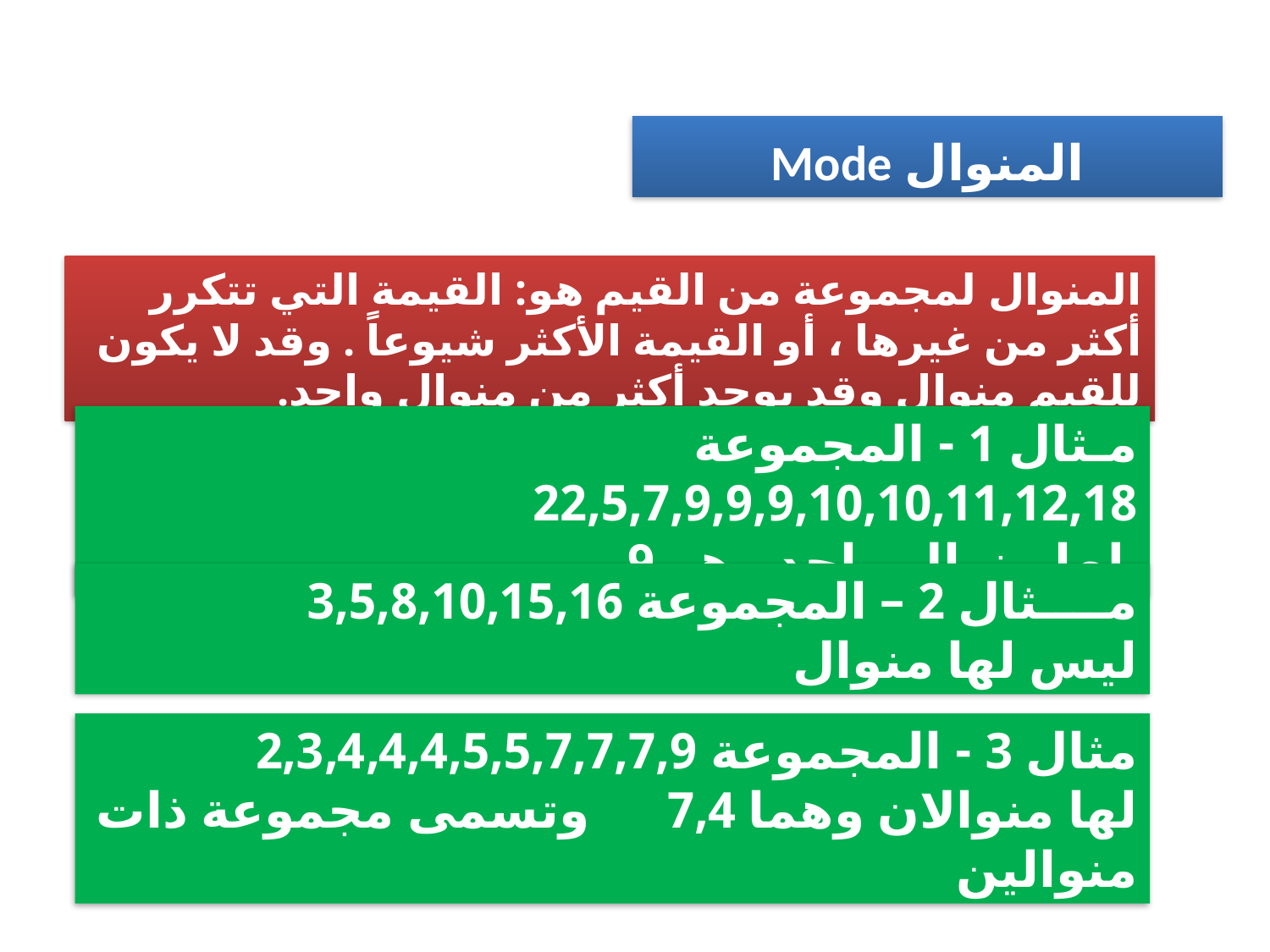

المنوال Mode
المنوال لمجموعة من القيم هو: القيمة التي تتكرر أكثر من غيرها ، أو القيمة الأكثر شيوعاً . وقد لا يكون للقيم منوال وقد يوجد أكثر من منوال واحد.
مـثال 1 - المجموعة 22,5,7,9,9,9,10,10,11,12,18
 لها منوال واحد وهو 9
مــــثال 2 – المجموعة 3,5,8,10,15,16
ليس لها منوال
مثال 3 - المجموعة 2,3,4,4,4,5,5,7,7,7,9
لها منوالان وهما 7,4      وتسمى مجموعة ذات منوالين